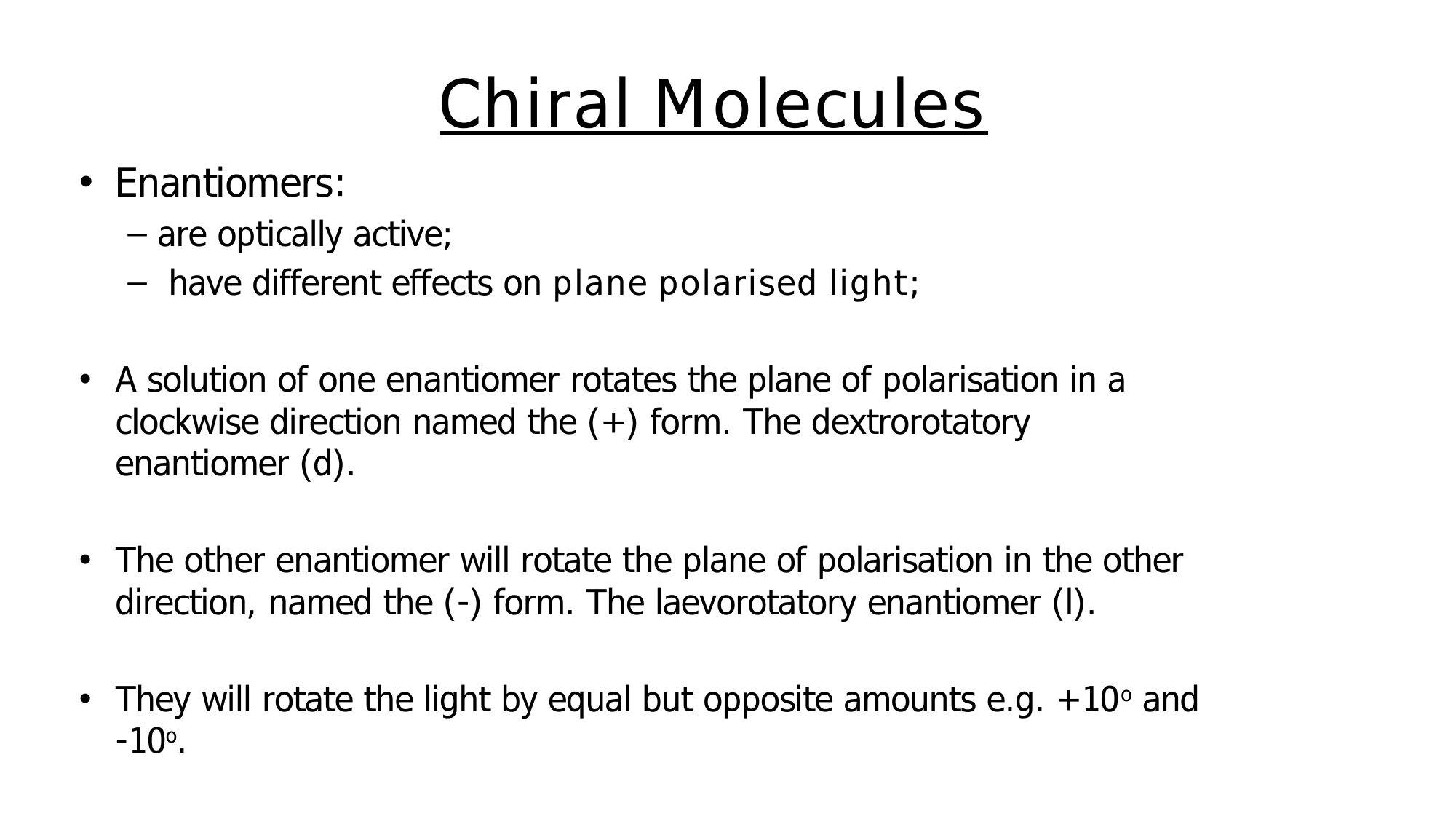

# Chiral Molecules
Enantiomers:
are optically active;
 have different effects on plane polarised light;

A solution of one enantiomer rotates the plane of polarisation in a clockwise direction named the (+) form. The dextrorotatory enantiomer (d).

The other enantiomer will rotate the plane of polarisation in the other direction, named the (-) form. The laevorotatory enantiomer (l).

They will rotate the light by equal but opposite amounts e.g. +10o and -10o.